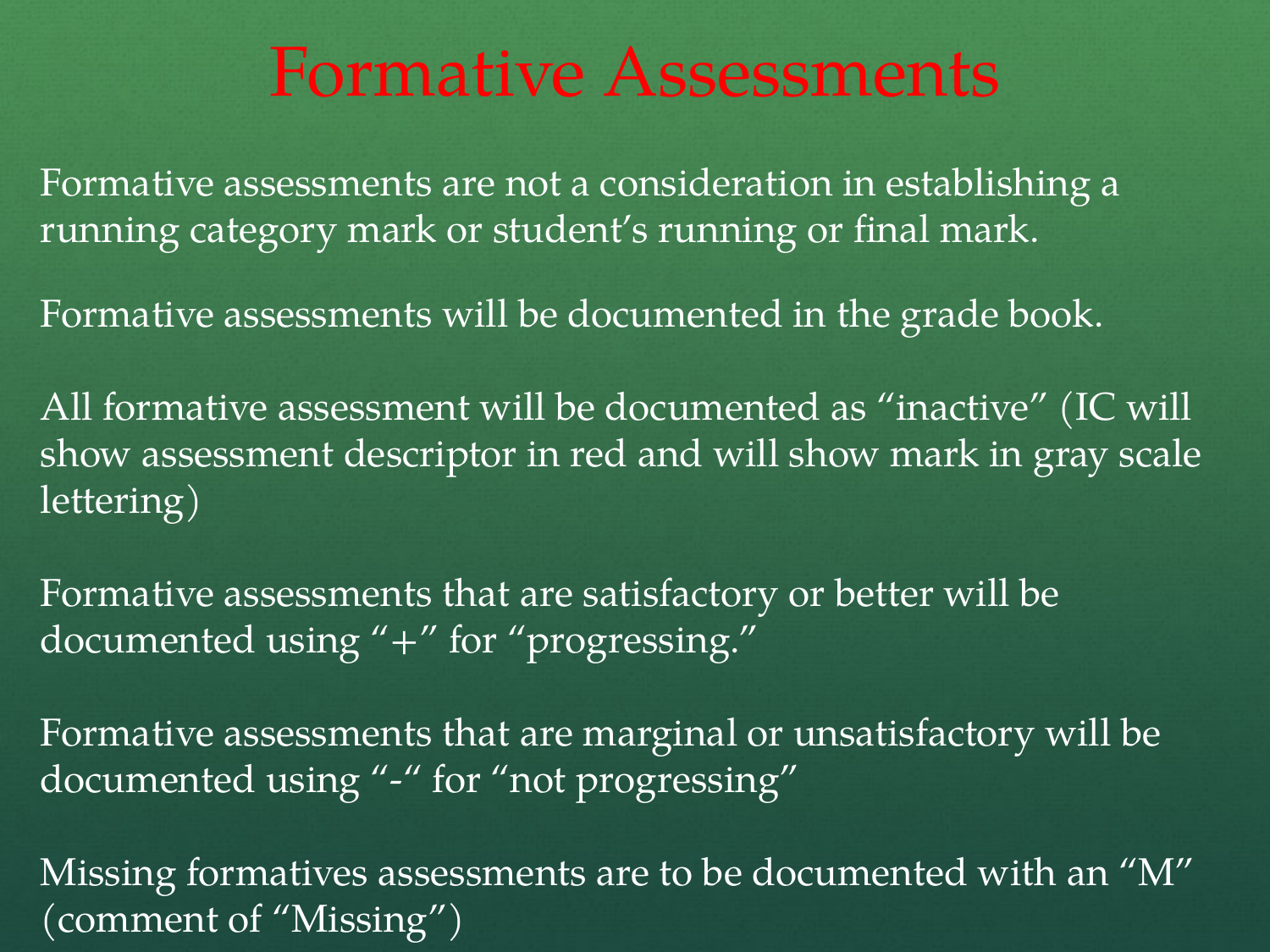

Formative Assessments

Formative assessments are not a consideration in establishing a running category mark or student’s running or final mark.

Formative assessments will be documented in the grade book.

All formative assessment will be documented as “inactive” (IC will show assessment descriptor in red and will show mark in gray scale lettering)

Formative assessments that are satisfactory or better will be documented using “+” for “progressing.”

Formative assessments that are marginal or unsatisfactory will be documented using “-“ for “not progressing”

Missing formatives assessments are to be documented with an “M” (comment of “Missing”)